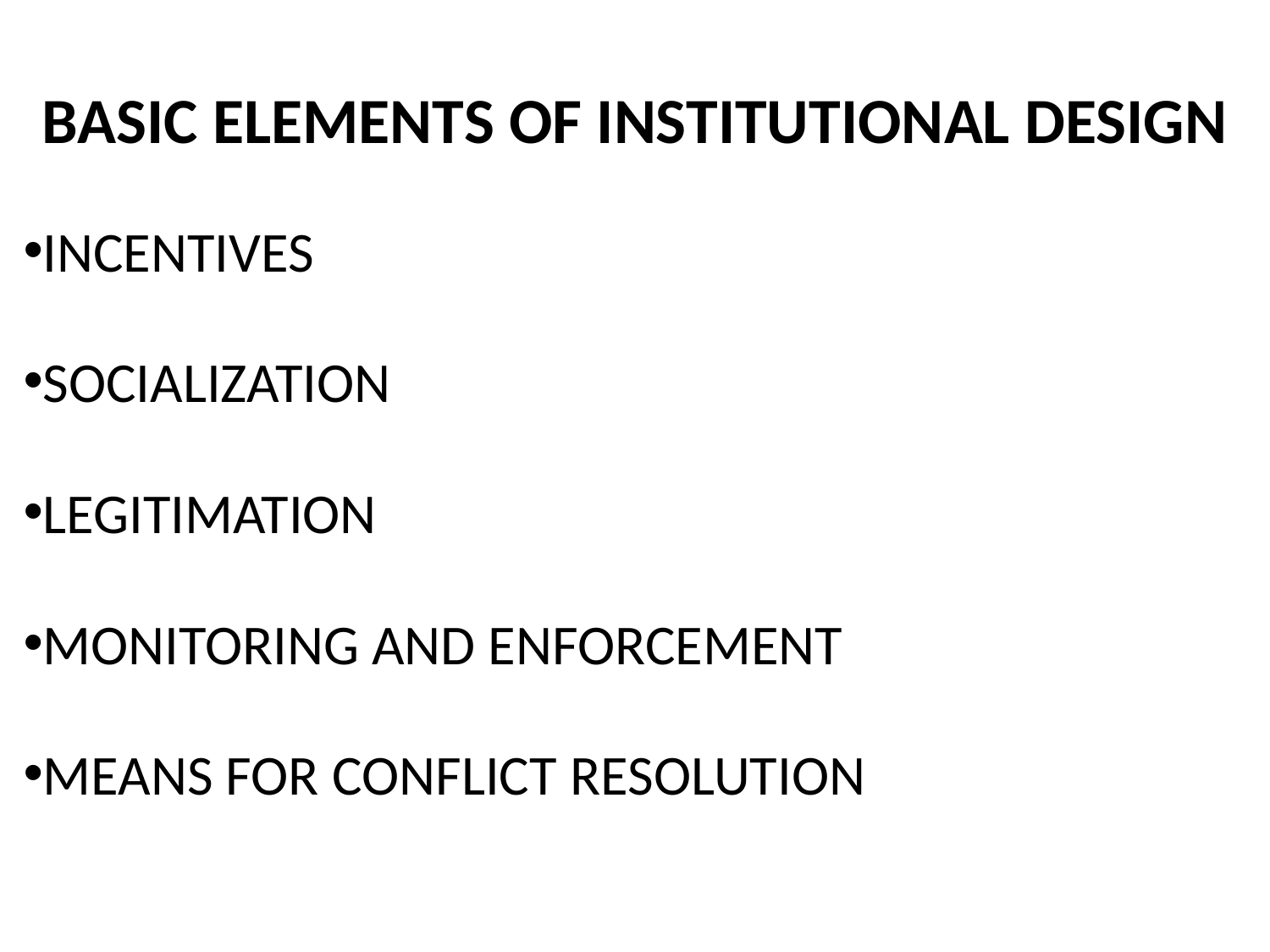

# BASIC ELEMENTS OF INSTITUTIONAL DESIGN
INCENTIVES

SOCIALIZATION

LEGITIMATION

MONITORING AND ENFORCEMENT

MEANS FOR CONFLICT RESOLUTION